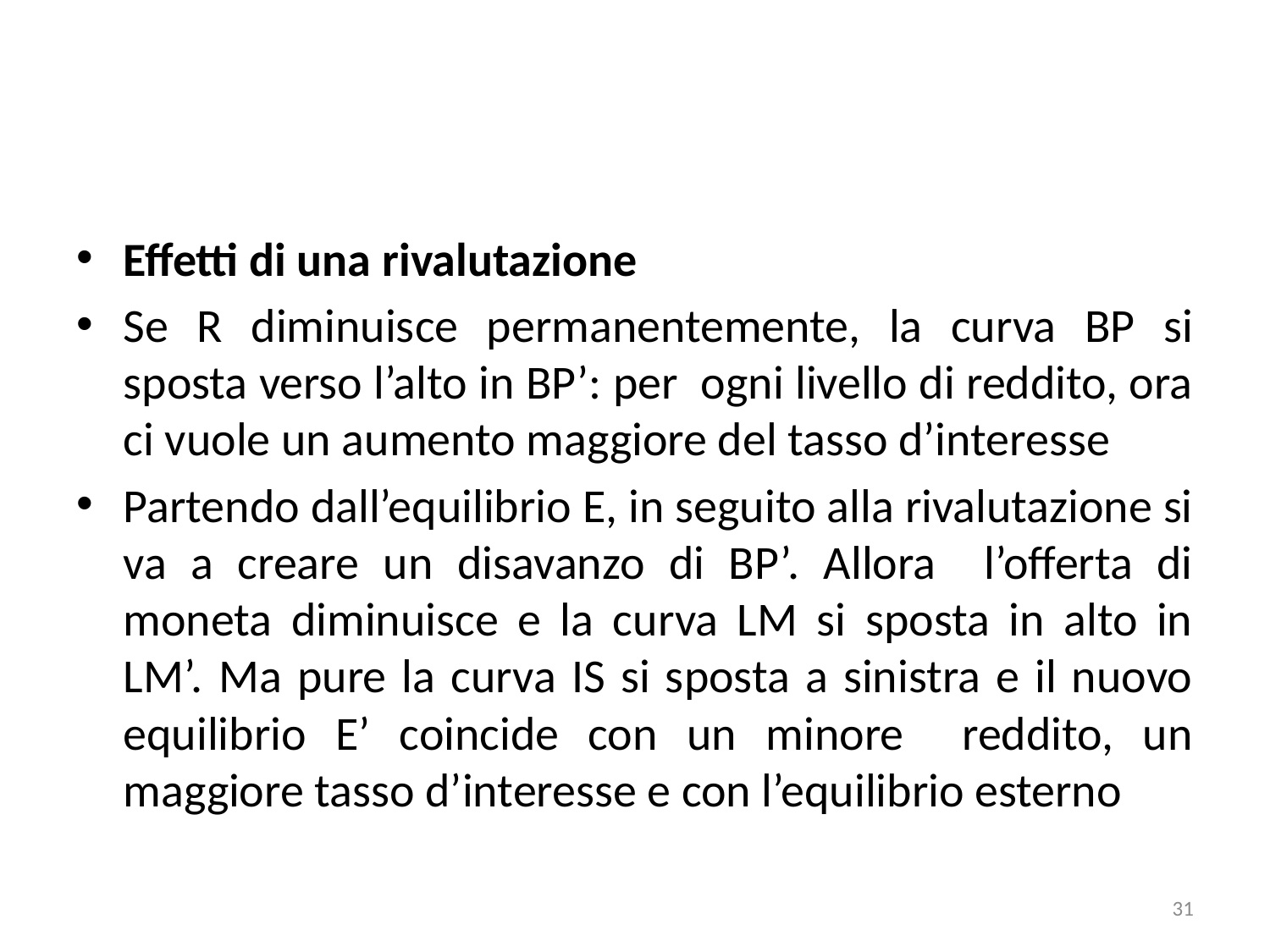

#
Effetti di una rivalutazione
Se R diminuisce permanentemente, la curva BP si sposta verso l’alto in BP’: per  ogni livello di reddito, ora ci vuole un aumento maggiore del tasso d’interesse
Partendo dall’equilibrio E, in seguito alla rivalutazione si va a creare un disavanzo di BP’. Allora  l’offerta di moneta diminuisce e la curva LM si sposta in alto in LM’. Ma pure la curva IS si sposta a sinistra e il nuovo equilibrio E’ coincide con un minore  reddito, un maggiore tasso d’interesse e con l’equilibrio esterno

31